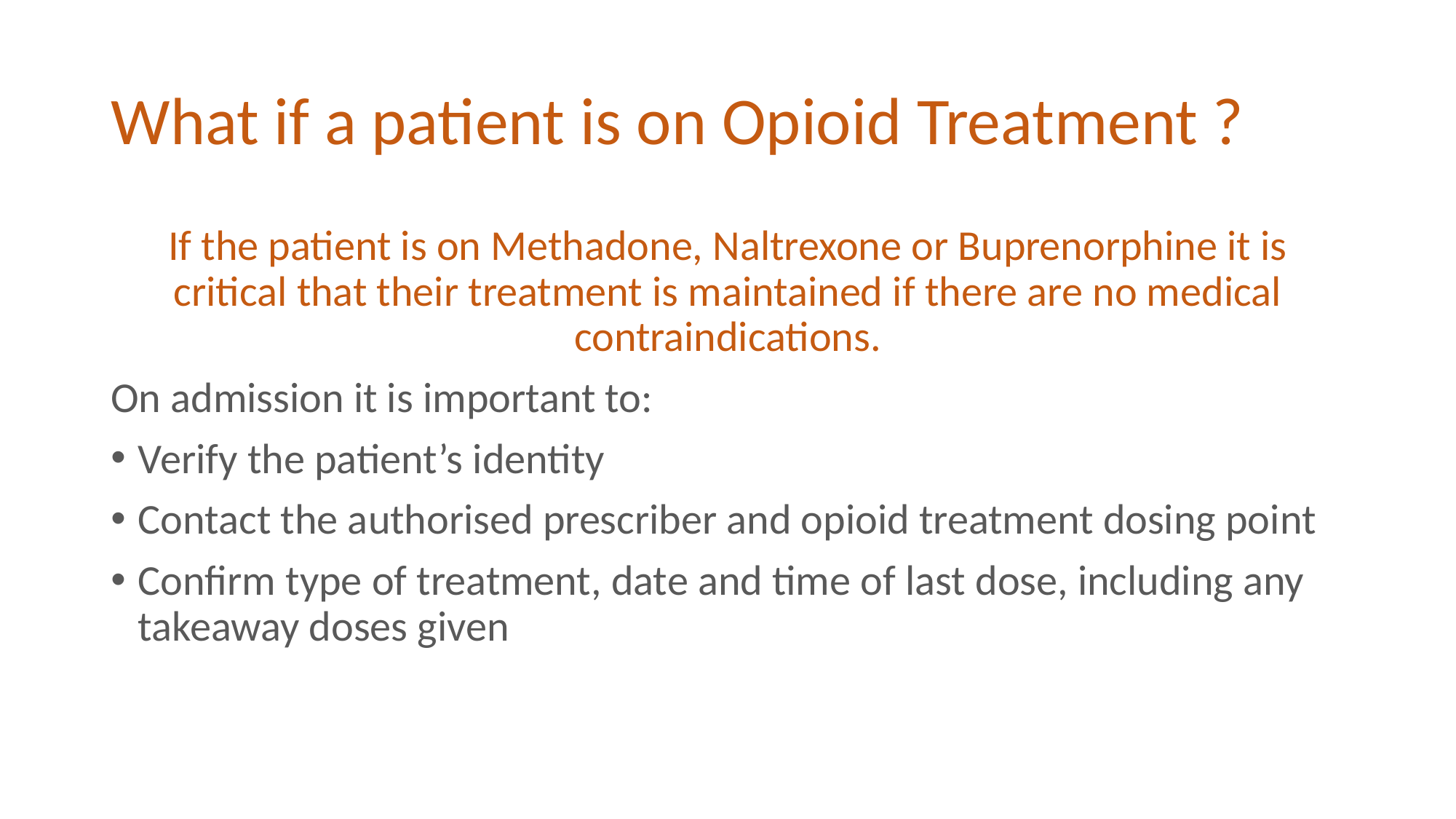

# What if a patient is on Opioid Treatment ?
If the patient is on Methadone, Naltrexone or Buprenorphine it is critical that their treatment is maintained if there are no medical contraindications.
On admission it is important to:
Verify the patient’s identity
Contact the authorised prescriber and opioid treatment dosing point
Confirm type of treatment, date and time of last dose, including any takeaway doses given